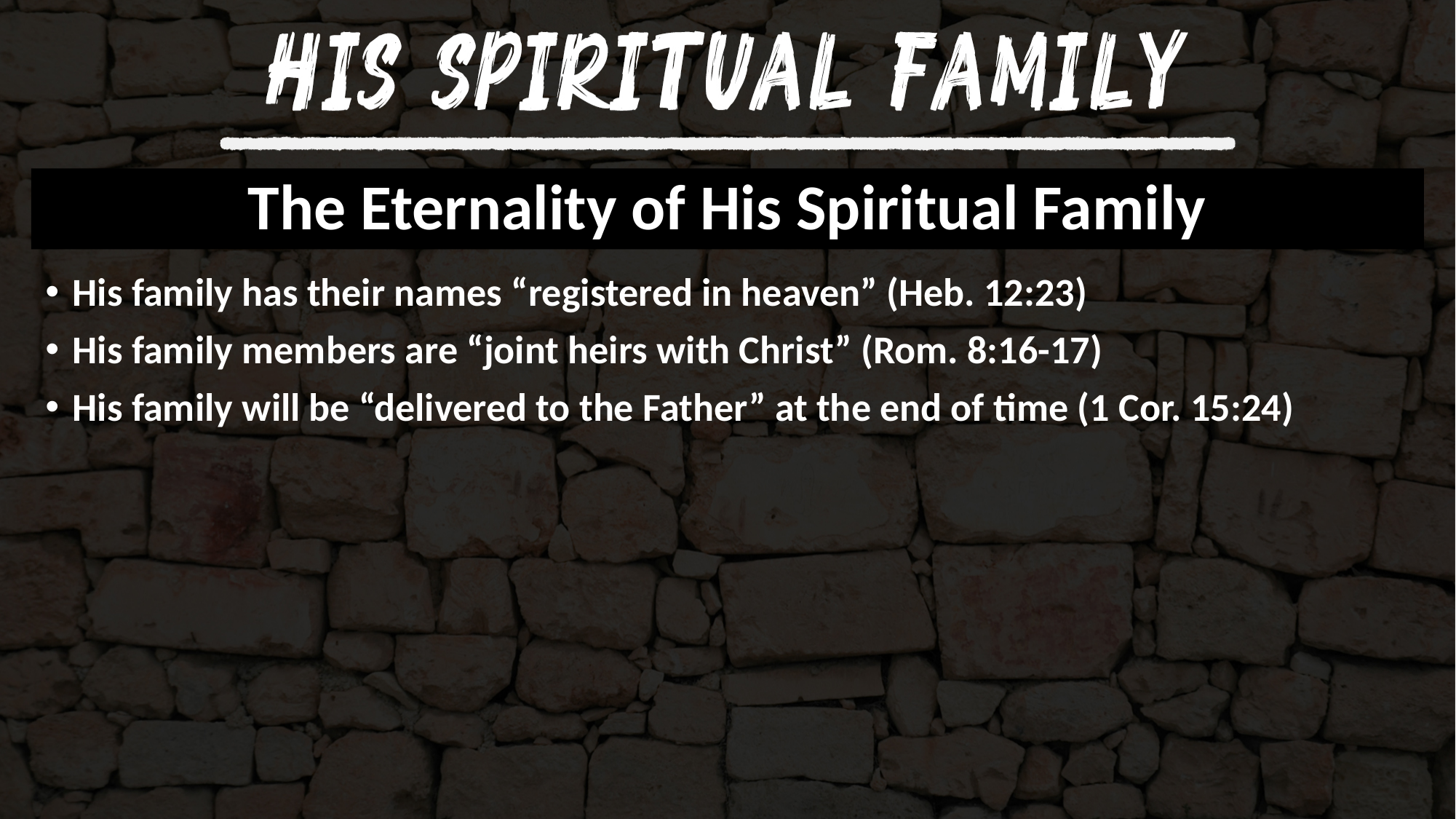

# The Eternality of His Spiritual Family
His family has their names “registered in heaven” (Heb. 12:23)
His family members are “joint heirs with Christ” (Rom. 8:16-17)
His family will be “delivered to the Father” at the end of time (1 Cor. 15:24)